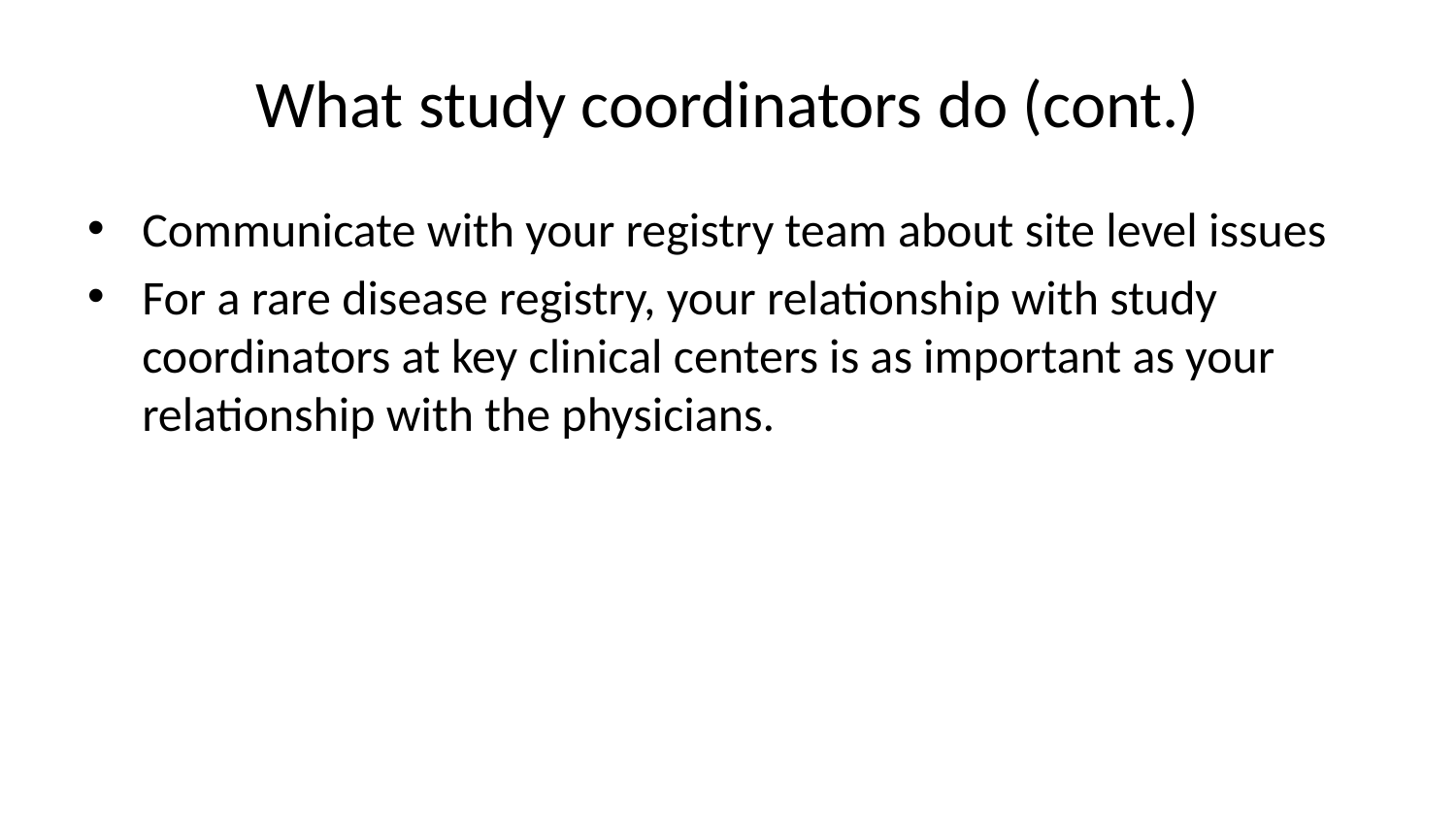

# What study coordinators do (cont.)
Communicate with your registry team about site level issues
For a rare disease registry, your relationship with study coordinators at key clinical centers is as important as your relationship with the physicians.